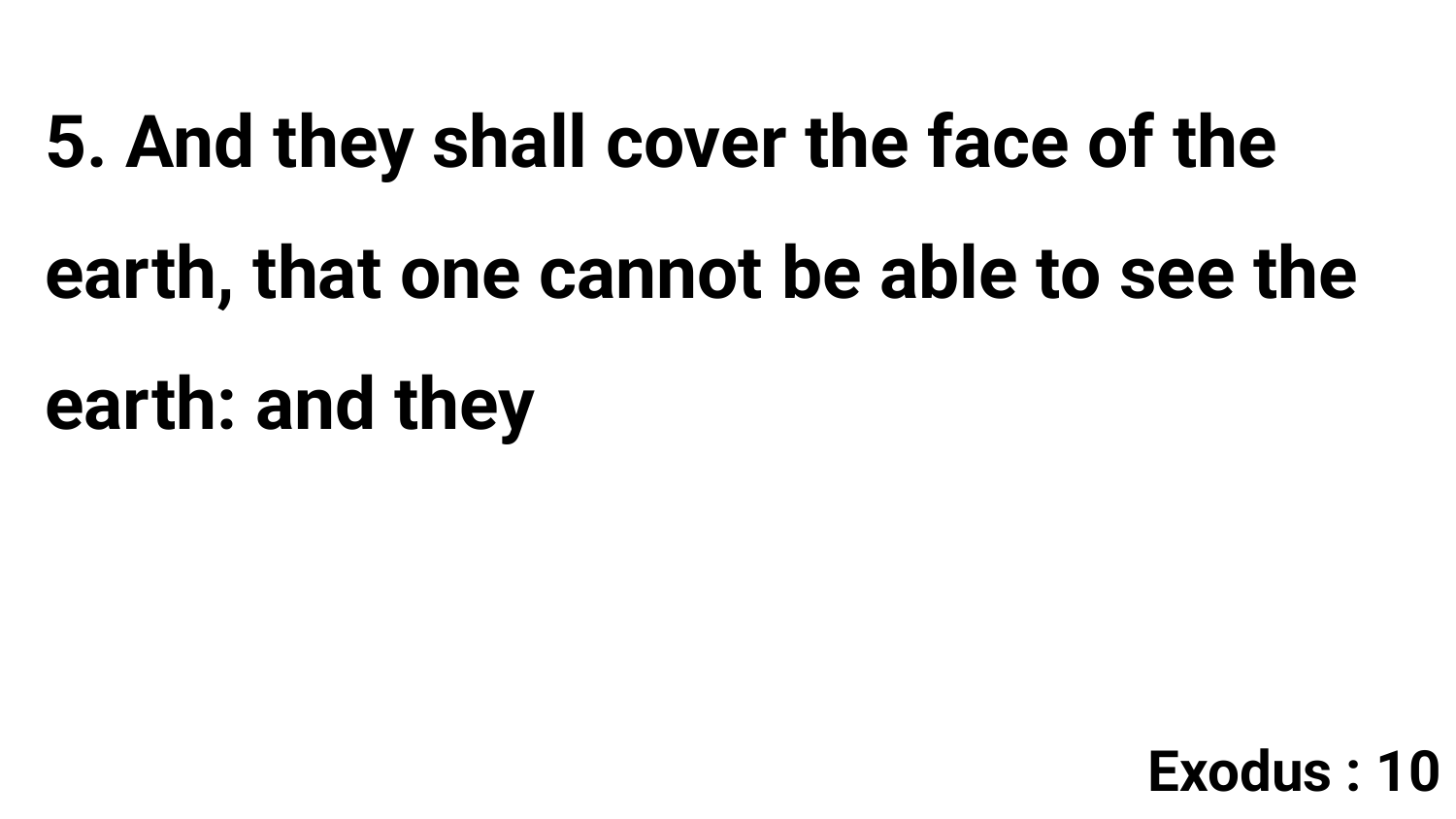

5. And they shall cover the face of the earth, that one cannot be able to see the earth: and they
Exodus : 10